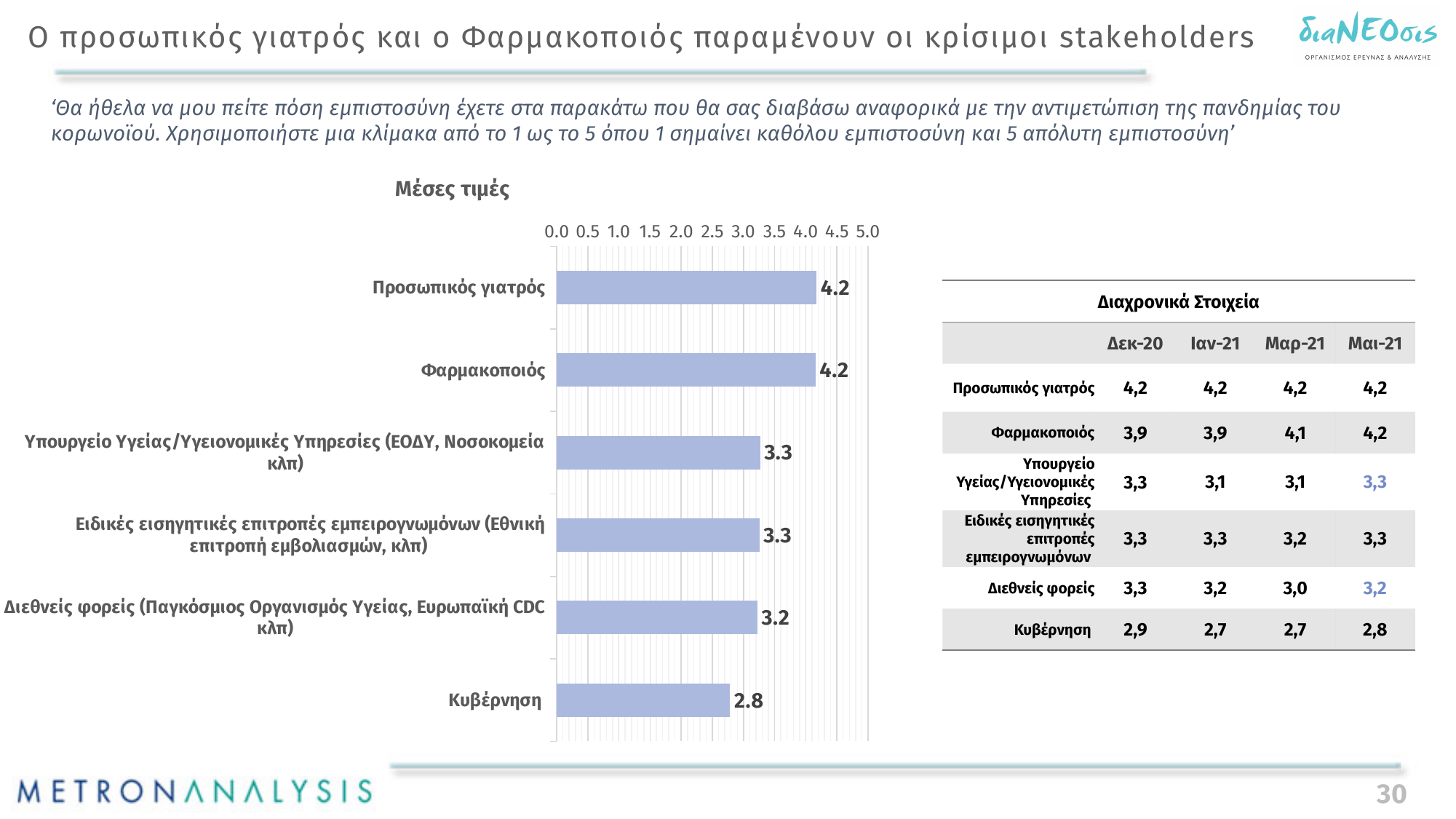

# Ο προσωπικός γιατρός και ο Φαρμακοποιός παραμένουν οι κρίσιμοι stakeholders
‘Θα ήθελα να μου πείτε πόση εμπιστοσύνη έχετε στα παρακάτω που θα σας διαβάσω αναφορικά με την αντιμετώπιση της πανδημίας του κορωνοϊού. Χρησιμοποιήστε μια κλίμακα από το 1 ως το 5 όπου 1 σημαίνει καθόλου εμπιστοσύνη και 5 απόλυτη εμπιστοσύνη’

### Chart: Μέσες τιμές

| Category | Series 1 |
|---|---|
| Προσωπικός γιατρός | 4.172 |
| Φαρμακοποιός | 4.1532 |
| Υπουργείο Υγείας/Υγειονομικές Υπηρεσίες (ΕΟΔΥ, Νοσoκομεία κλπ) | 3.2674 |
| Ειδικές εισηγητικές επιτροπές εμπειρογνωμόνων (Εθνική επιτροπή εμβολιασμών, κλπ)  | 3.2544 |
| Διεθνείς φορείς (Παγκόσμιος Οργανισμός Υγείας, Ευρωπαϊκή CDC κλπ) | 3.2227 |
| Κυβέρνηση  | 2.7843 |
| Διαχρονικά Στοιχεία |  |  |  |  |
| --- | --- | --- | --- | --- |
|  | Δεκ-20 | Ιαν-21 | Μαρ-21 | Μαι-21 |
| Προσωπικός γιατρός | 4,2 | 4,2 | 4,2 | 4,2 |
| Φαρμακοποιός | 3,9 | 3,9 | 4,1 | 4,2 |
| Υπουργείο Υγείας/Υγειονομικές Υπηρεσίες | 3,3 | 3,1 | 3,1 | 3,3 |
| Ειδικές εισηγητικές επιτροπές εμπειρογνωμόνων | 3,3 | 3,3 | 3,2 | 3,3 |
| Διεθνείς φορείς | 3,3 | 3,2 | 3,0 | 3,2 |
| Κυβέρνηση | 2,9 | 2,7 | 2,7 | 2,8 |
30